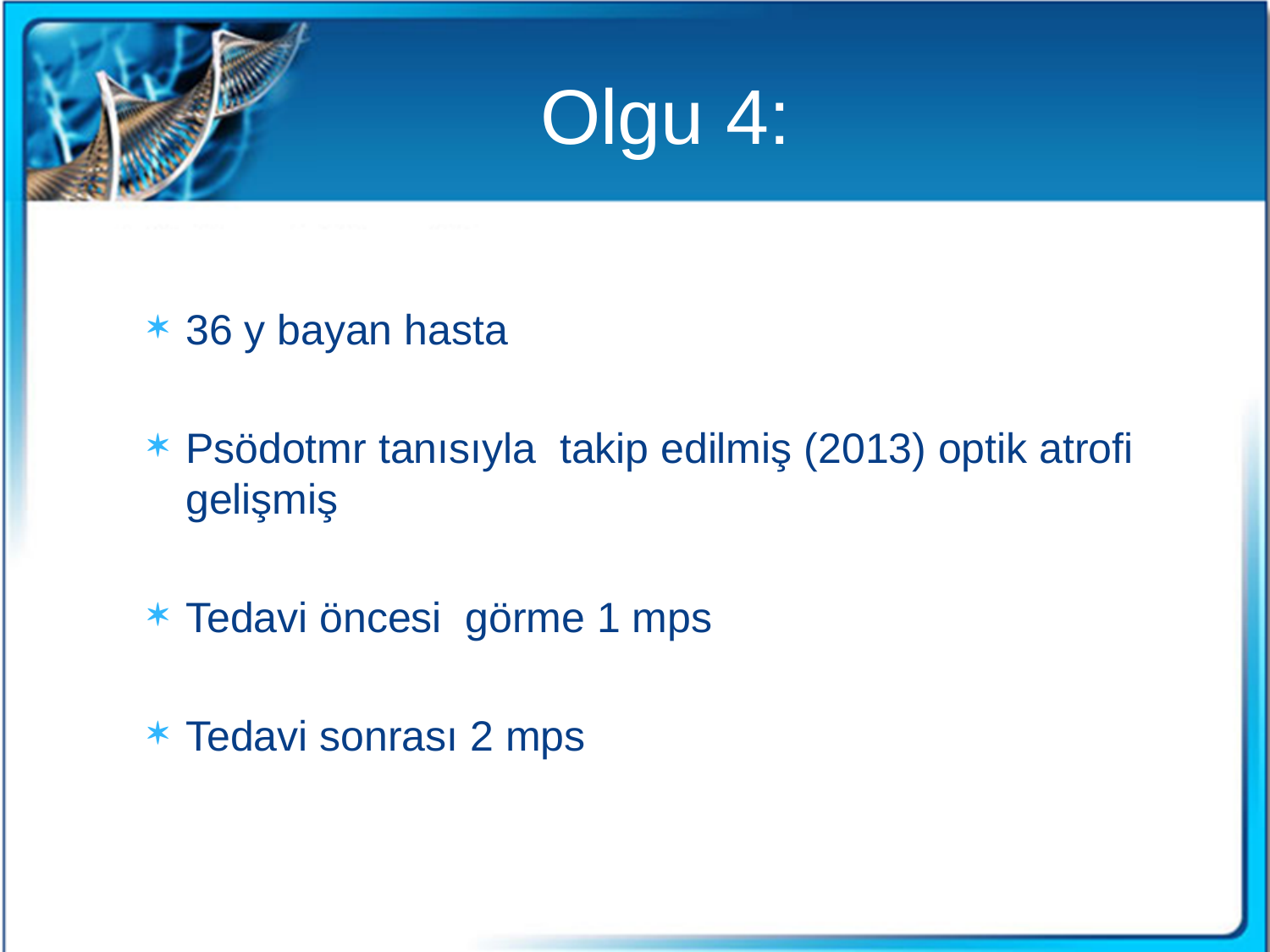

# Olgu 4:
36 y bayan hasta

Psödotmr tanısıyla  takip edilmiş (2013) optik atrofi gelişmiş

Tedavi öncesi  görme 1 mps

Tedavi sonrası 2 mps